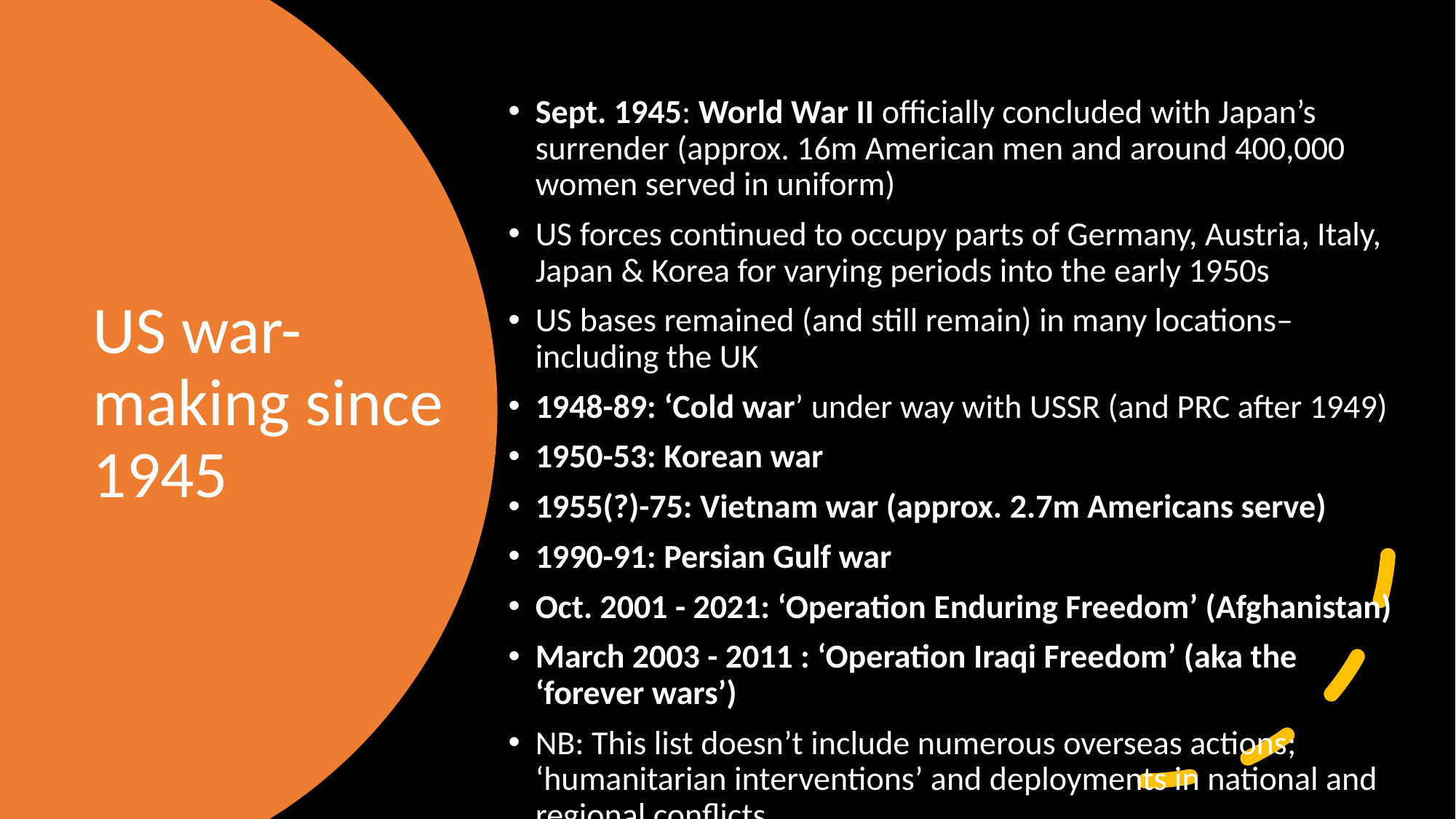

Sept. 1945: World War II officially concluded with Japan’s surrender (approx. 16m American men and around 400,000 women served in uniform)
US forces continued to occupy parts of Germany, Austria, Italy, Japan & Korea for varying periods into the early 1950s
US bases remained (and still remain) in many locations– including the UK
1948-89: ‘Cold war’ under way with USSR (and PRC after 1949)
1950-53: Korean war
1955(?)-75: Vietnam war (approx. 2.7m Americans serve)
1990-91: Persian Gulf war
Oct. 2001 - 2021: ‘Operation Enduring Freedom’ (Afghanistan)
March 2003 - 2011 : ‘Operation Iraqi Freedom’ (aka the ‘forever wars’)
NB: This list doesn’t include numerous overseas actions; ‘humanitarian interventions’ and deployments in national and regional conflicts

# US war-making since 1945